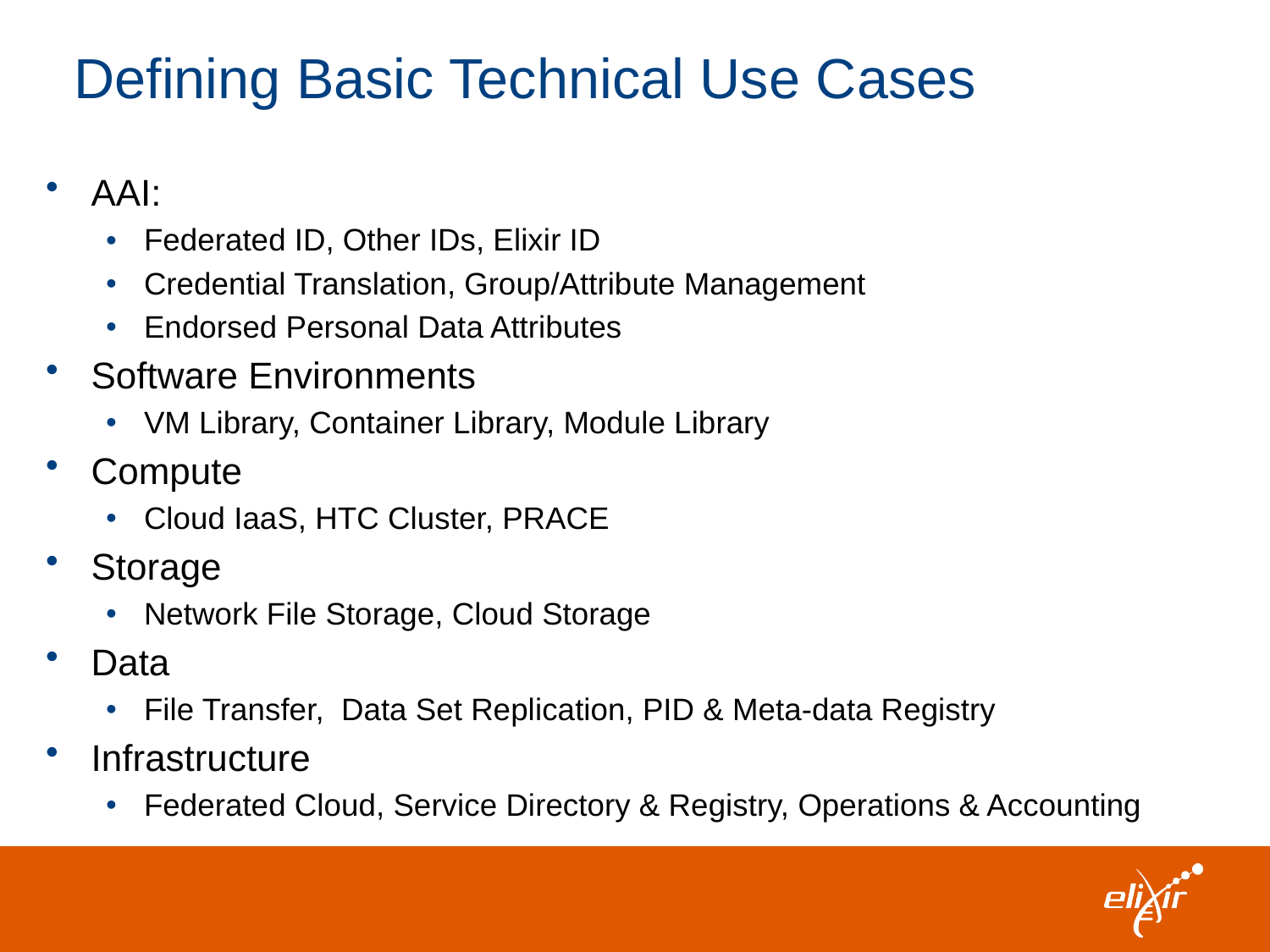

# Defining Basic Technical Use Cases
AAI:
Federated ID, Other IDs, Elixir ID
Credential Translation, Group/Attribute Management
Endorsed Personal Data Attributes
Software Environments
VM Library, Container Library, Module Library
Compute
Cloud IaaS, HTC Cluster, PRACE
Storage
Network File Storage, Cloud Storage
Data
File Transfer,  Data Set Replication, PID & Meta-data Registry
Infrastructure
Federated Cloud, Service Directory & Registry, Operations & Accounting